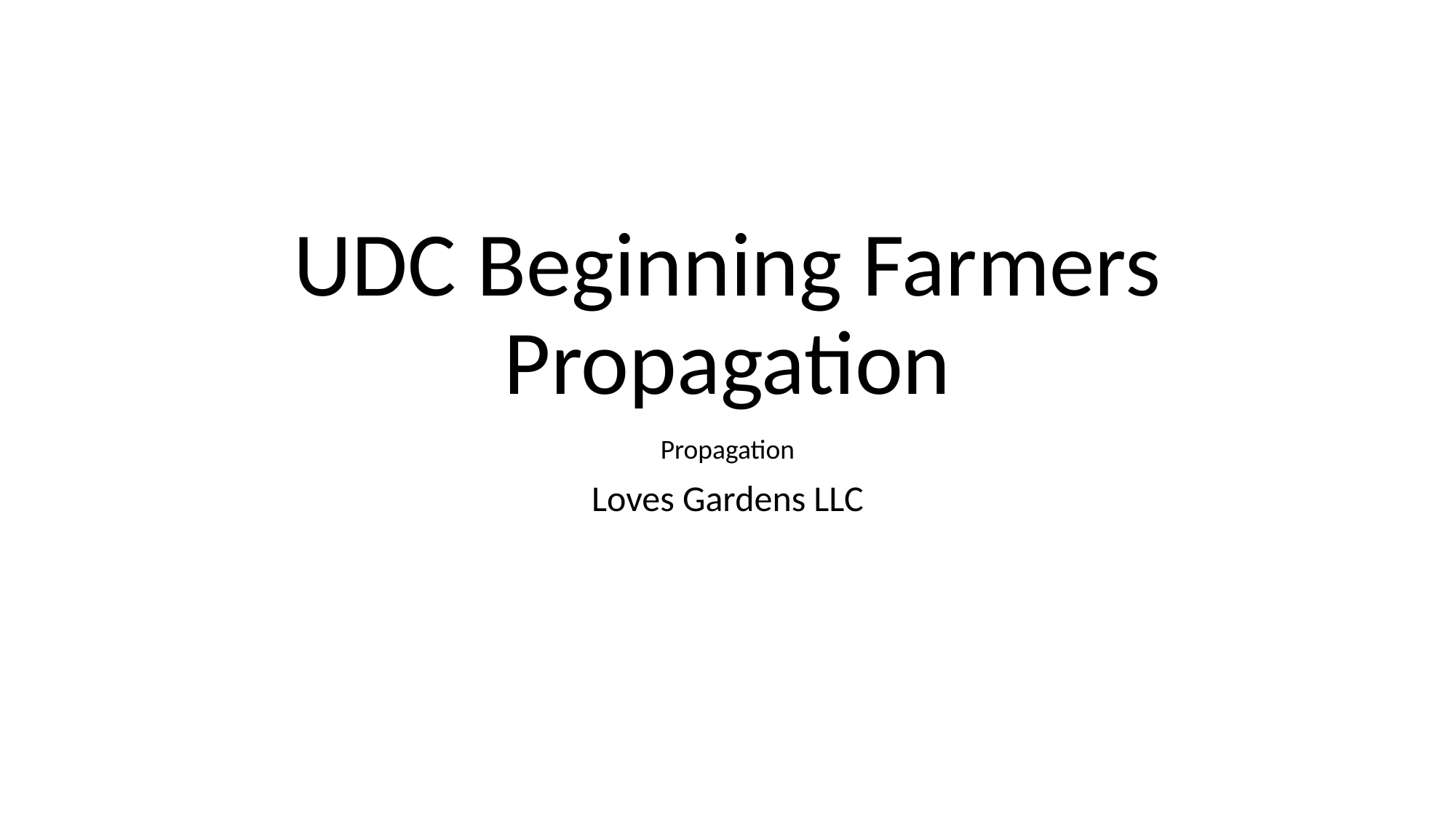

# UDC Beginning Farmers Propagation
Propagation
Loves Gardens LLC